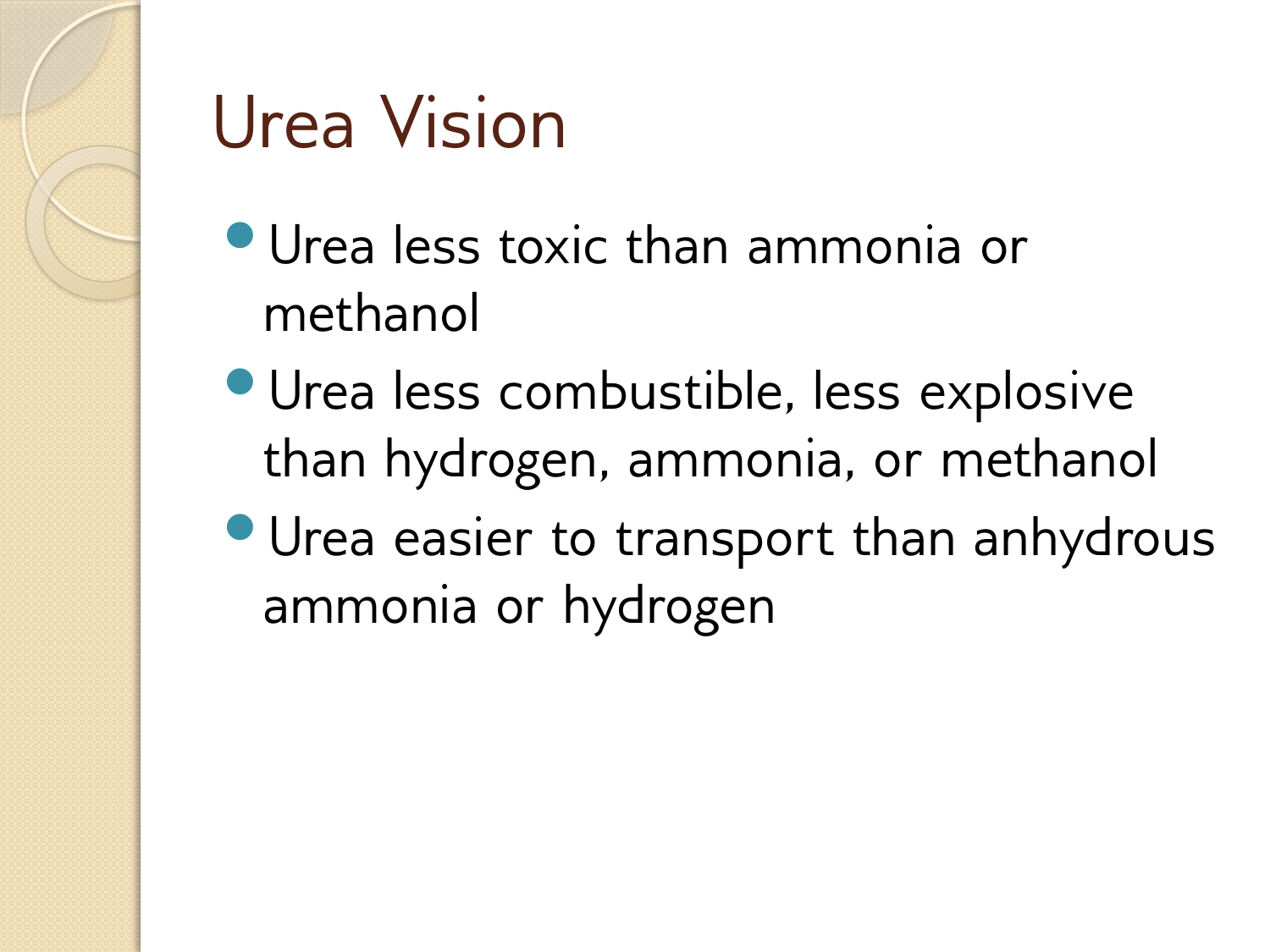

# Urea Vision
Urea less toxic than ammonia or methanol
Urea less combustible, less explosive than hydrogen, ammonia, or methanol
Urea easier to transport than anhydrous ammonia or hydrogen